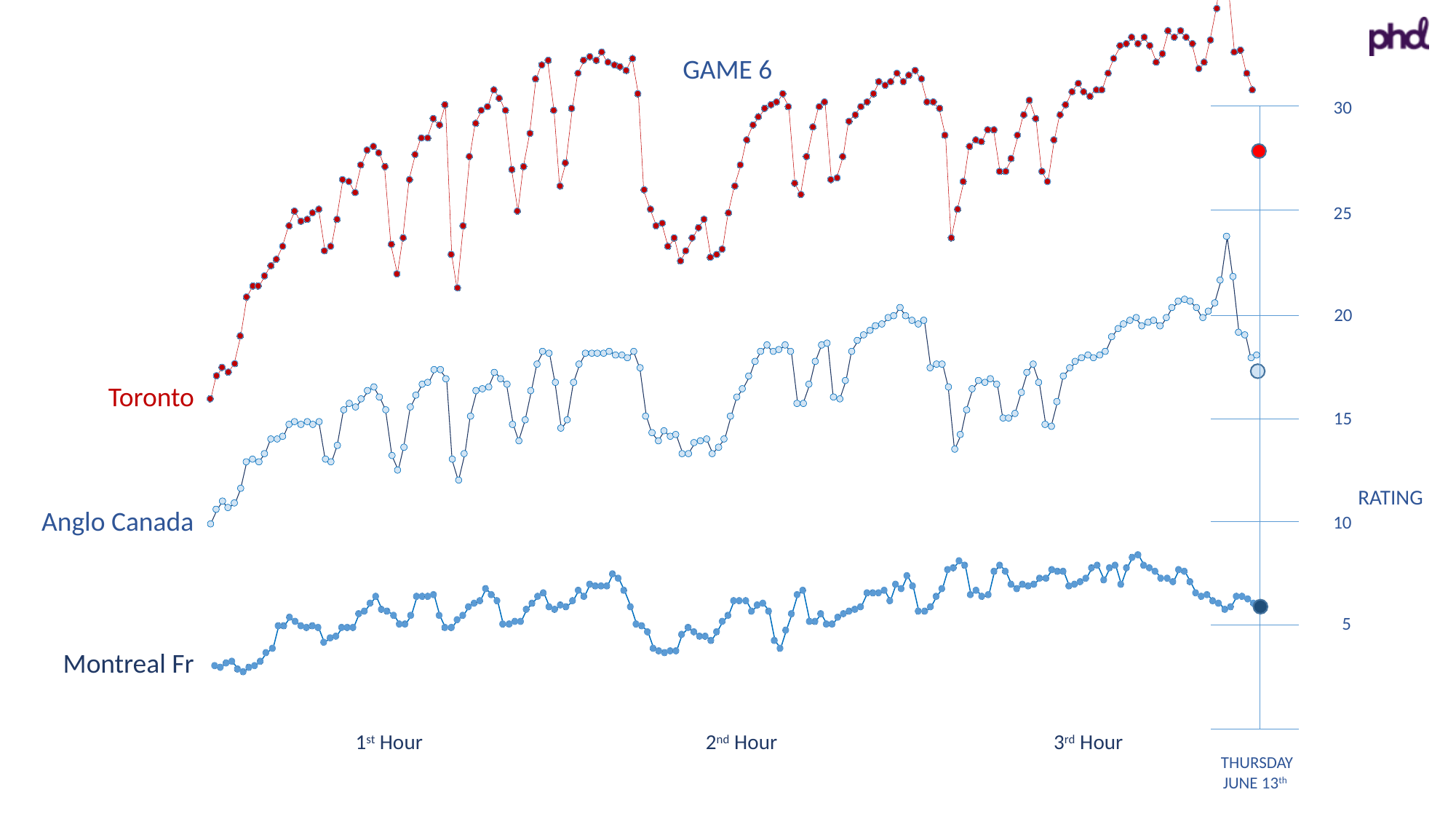

Toronto
GAME 6
30
25
20
15
10
5
RATING
THURSDAY
JUNE 13th

Anglo Canada

Montreal Fr

1st Hour
2nd Hour
3rd Hour